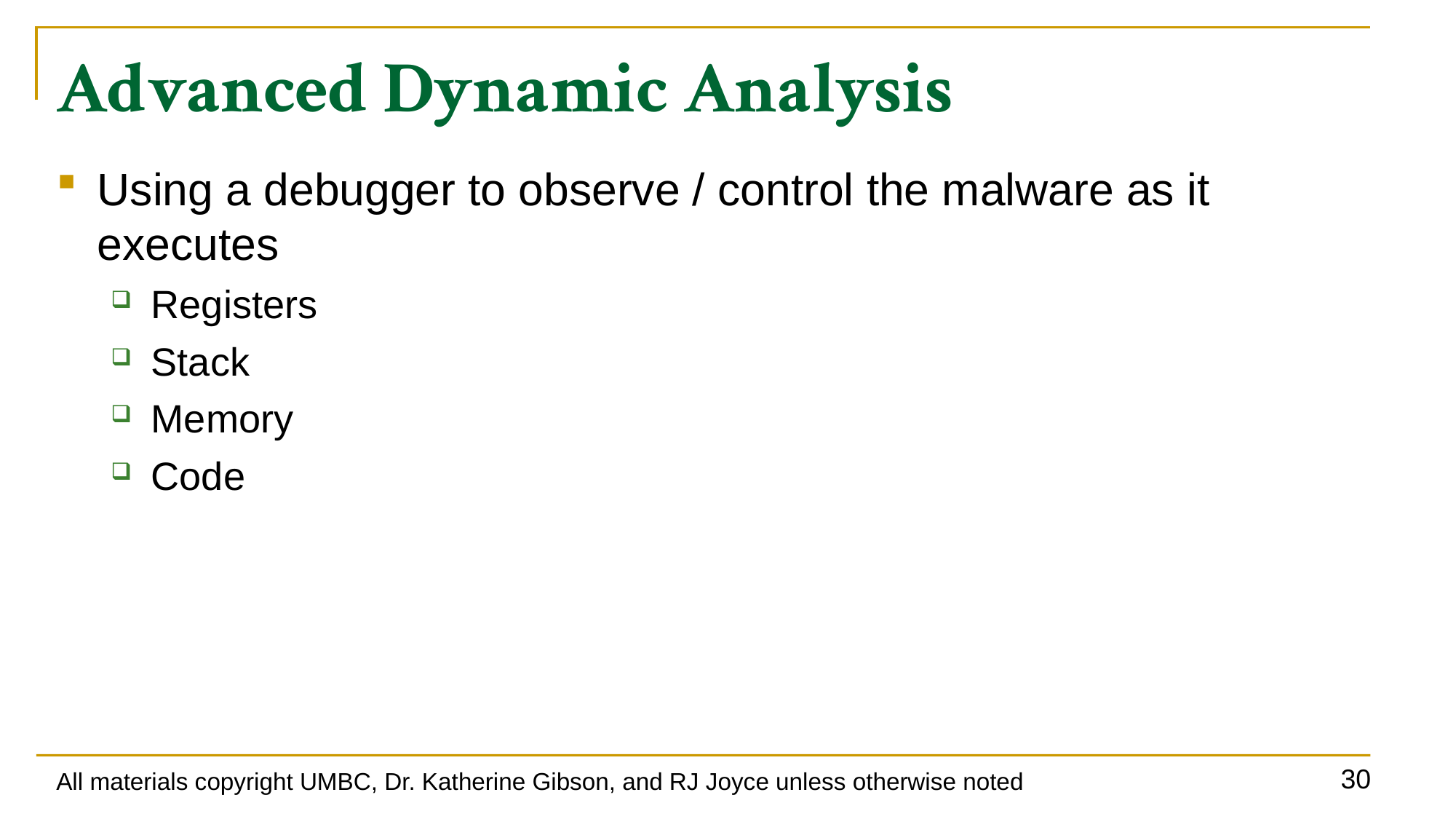

# Advanced Dynamic Analysis
Using a debugger to observe / control the malware as it executes
Registers
Stack
Memory
Code